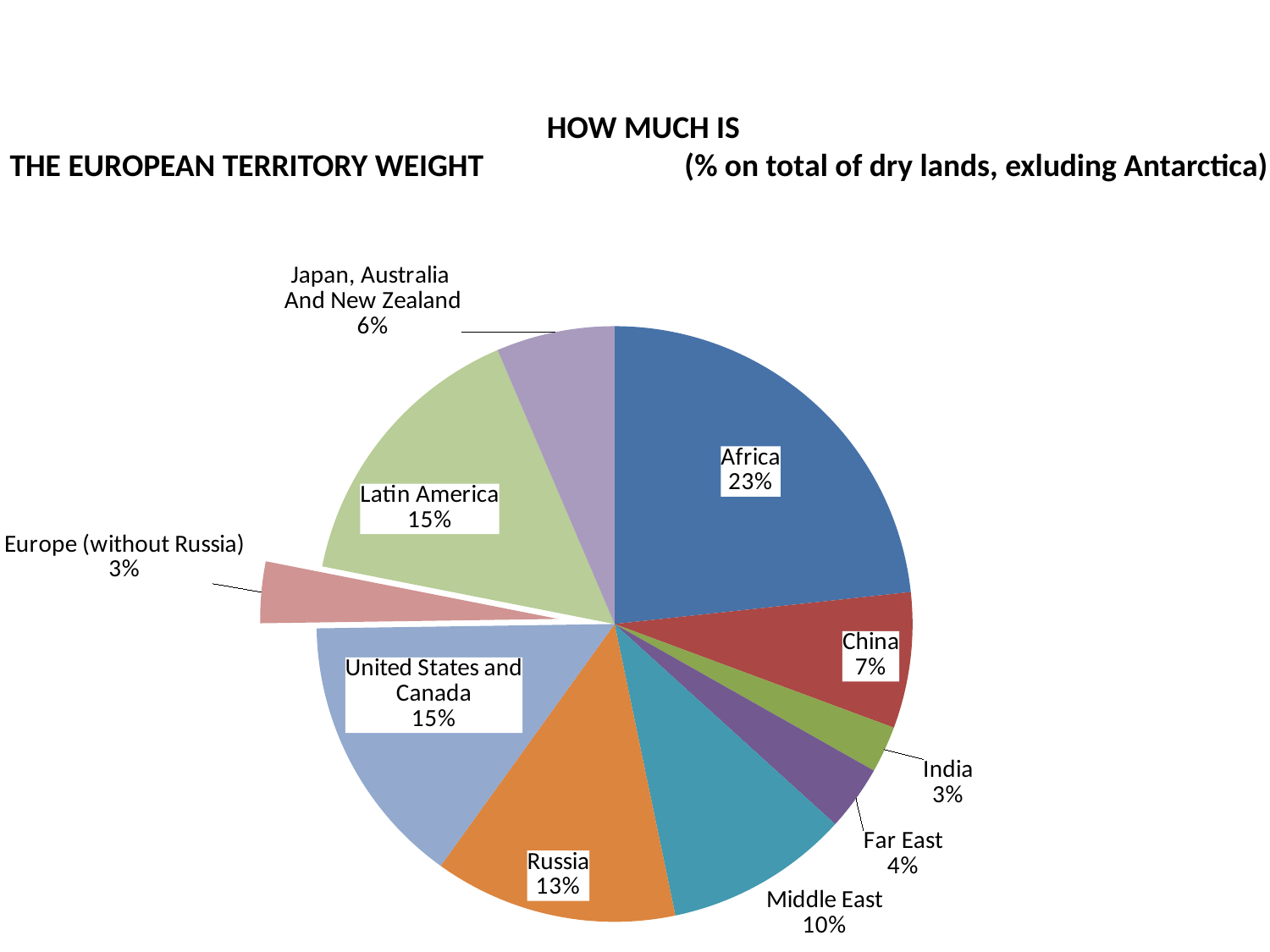

# HOW MUCH IS THE EUROPEAN TERRITORY WEIGHT                            (% on total of dry lands, exluding Antarctica)

### Chart

| Category | Colonna1 |
|---|---|
| Africa | 30222000.0 |
| China | 9573000.0 |
| India | 3287000.0 |
| Far East | 4587000.0 |
| Middle East | 12971900.0 |
| Russia | 17125000.0 |
| United States and Canada | 19268000.0 |
| Europe (without Russia) | 4326000.0 |
| Latin America | 20086000.0 |
| Japan, Australia and New Zealand | 8337000.0 |